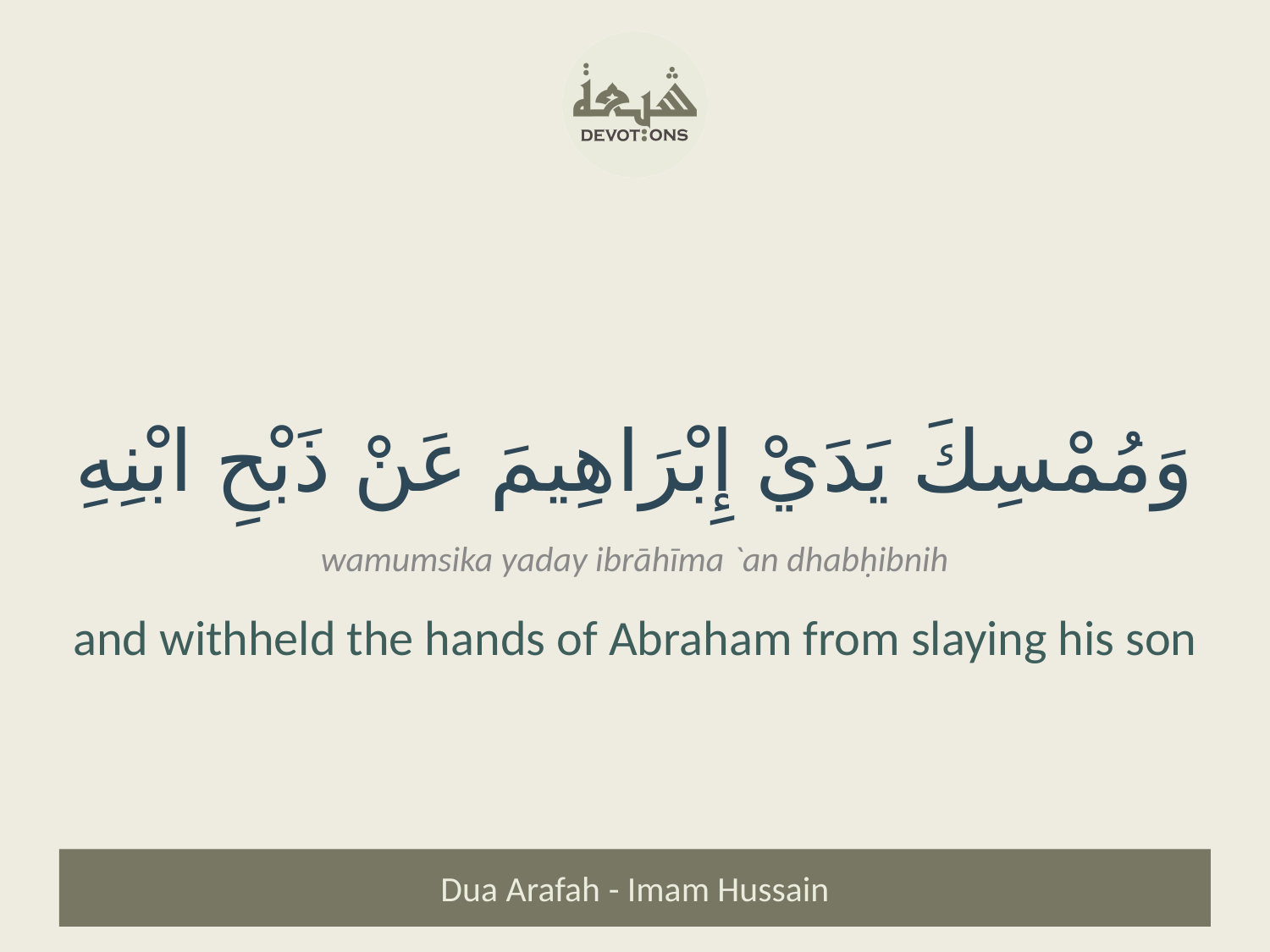

وَمُمْسِكَ يَدَيْ إِبْرَاهِيمَ عَنْ ذَبْحِ ابْنِهِ
wamumsika yaday ibrāhīma `an dhabḥibnih
and withheld the hands of Abraham from slaying his son
Dua Arafah - Imam Hussain